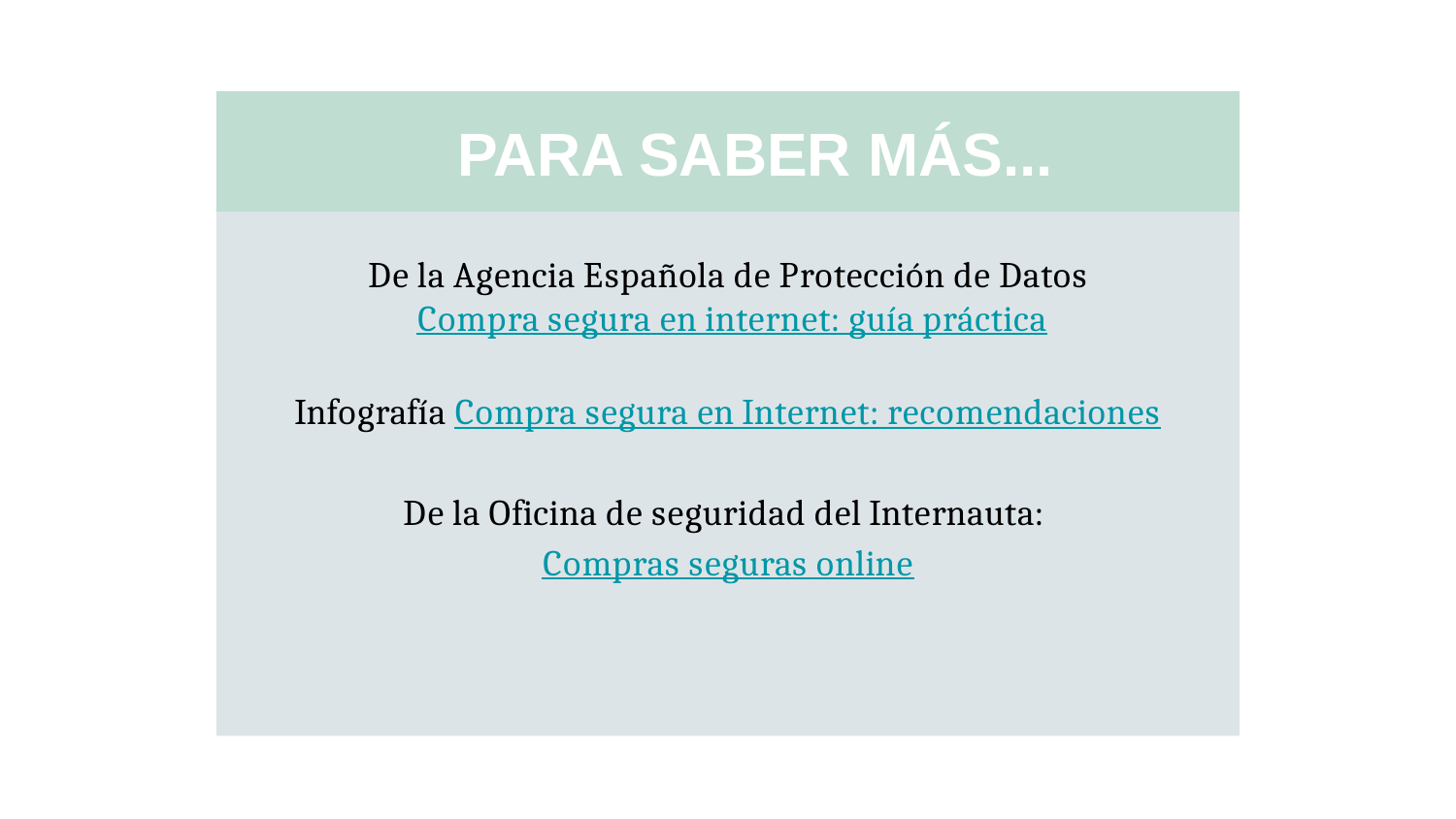

PARA SABER MÁS...

De la Agencia Española de Protección de Datos
 Compra segura en internet: guía práctica

Infografía Compra segura en Internet: recomendaciones

De la Oficina de seguridad del Internauta:
Compras seguras online